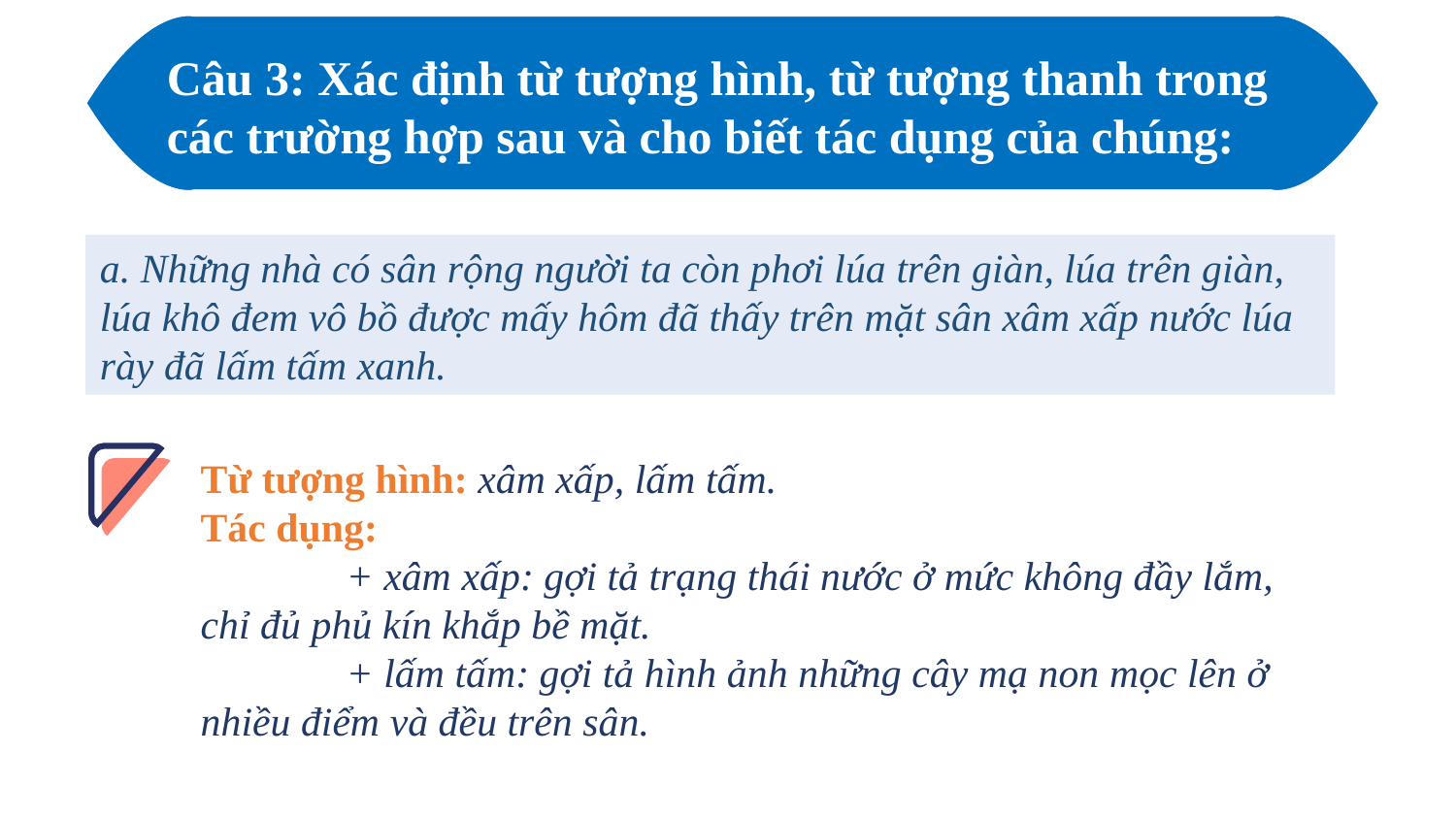

Câu 3: Xác định từ tượng hình, từ tượng thanh trong các trường hợp sau và cho biết tác dụng của chúng:
a. Những nhà có sân rộng người ta còn phơi lúa trên giàn, lúa trên giàn, lúa khô đem vô bồ được mấy hôm đã thấy trên mặt sân xâm xấp nước lúa rày đã lấm tấm xanh.
Từ tượng hình: xâm xấp, lấm tấm.
Tác dụng:
	+ xâm xấp: gợi tả trạng thái nước ở mức không đầy lắm, chỉ đủ phủ kín khắp bề mặt.
	+ lấm tấm: gợi tả hình ảnh những cây mạ non mọc lên ở nhiều điểm và đều trên sân.